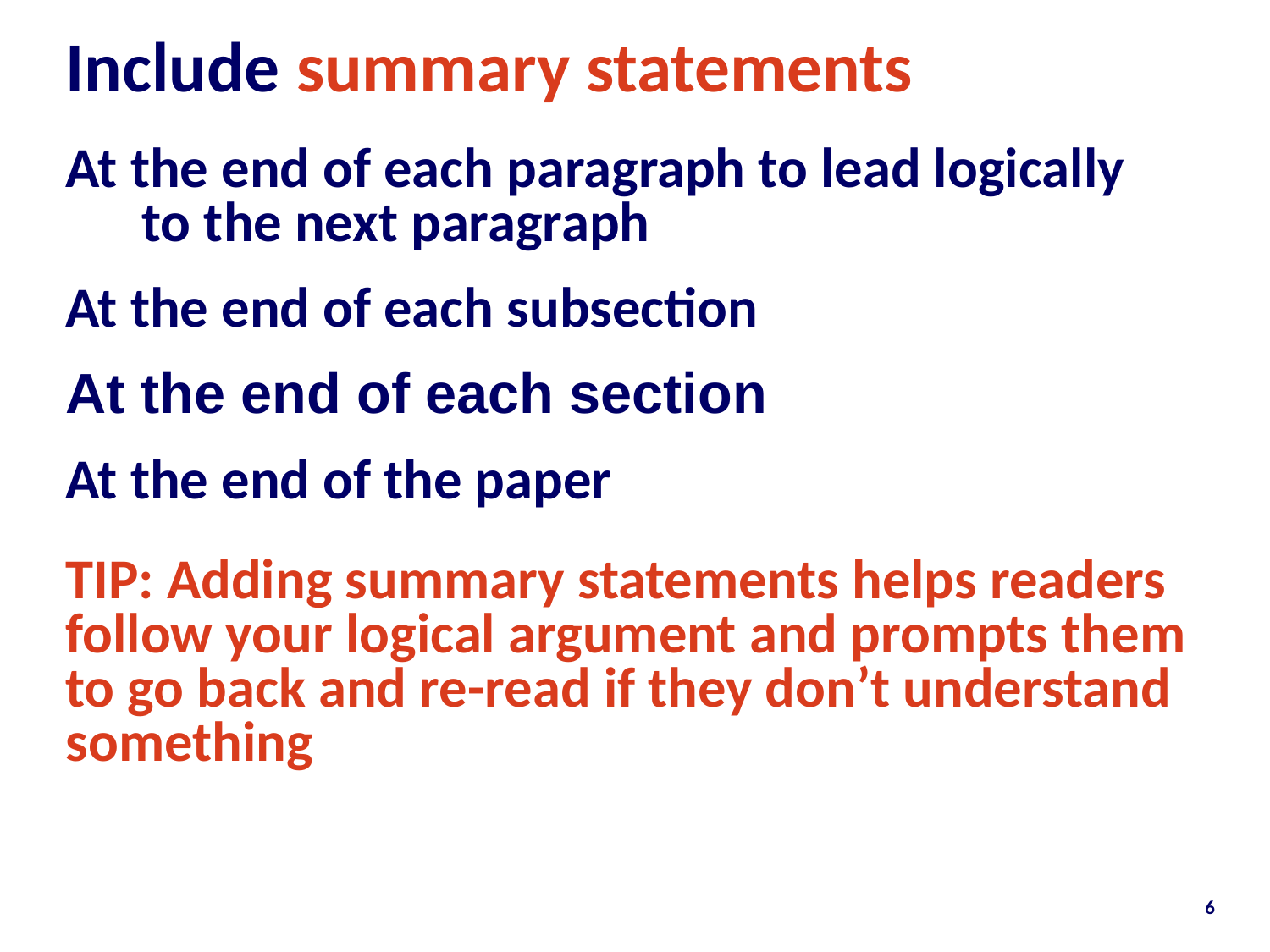

# Include summary statements
At the end of each paragraph to lead logically
      to the next paragraph
At the end of each subsection
At the end of each section
At the end of the paper
TIP: Adding summary statements helps readers follow your logical argument and prompts them
to go back and re-read if they don’t understand something

6